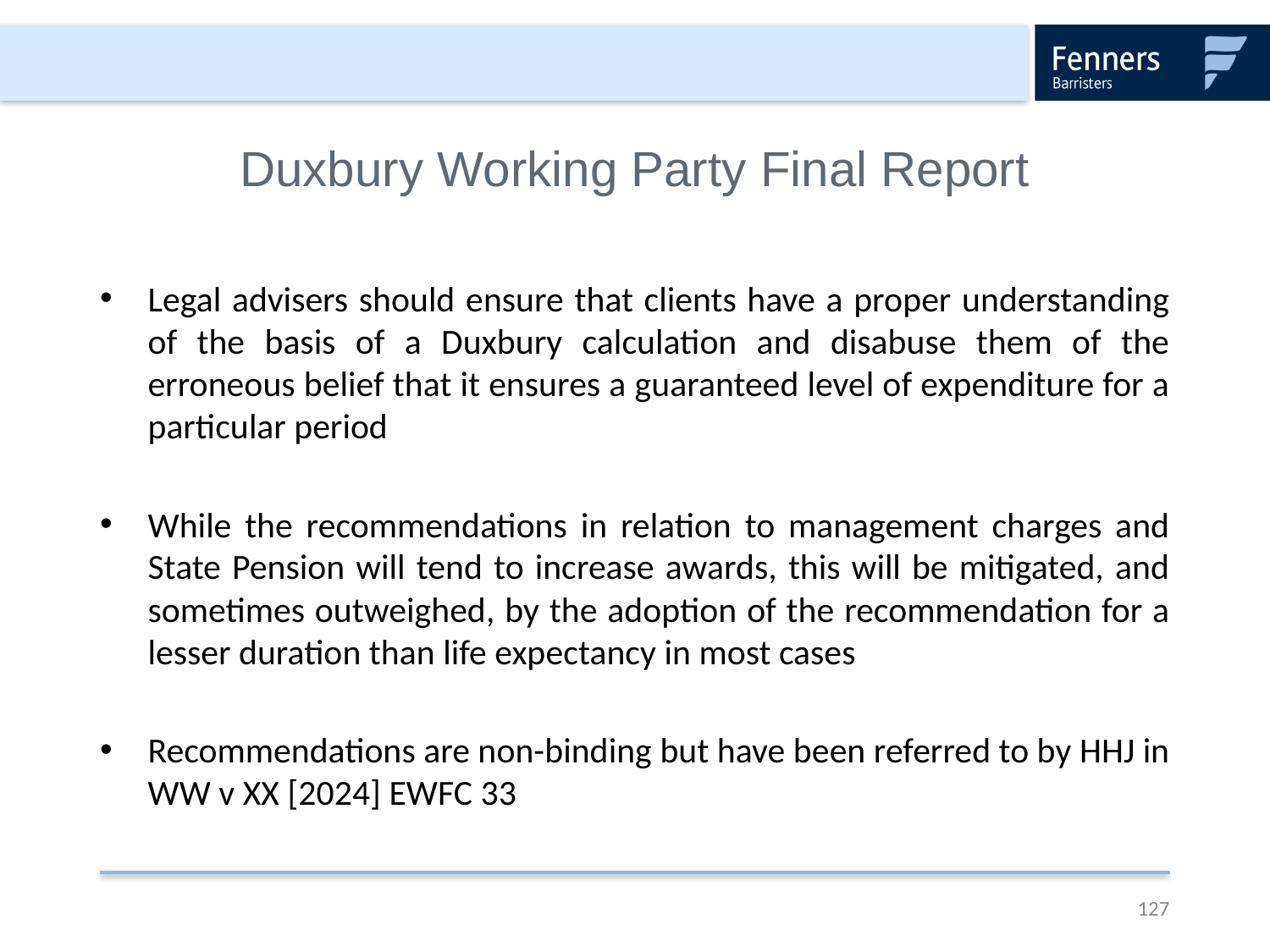

# Duxbury Working Party Final Report
Legal advisers should ensure that clients have a proper understanding of the basis of a Duxbury calculation and disabuse them of the erroneous belief that it ensures a guaranteed level of expenditure for a particular period

While the recommendations in relation to management charges and State Pension will tend to increase awards, this will be mitigated, and sometimes outweighed, by the adoption of the recommendation for a lesser duration than life expectancy in most cases

Recommendations are non-binding but have been referred to by HHJ in WW v XX [2024] EWFC 33

127